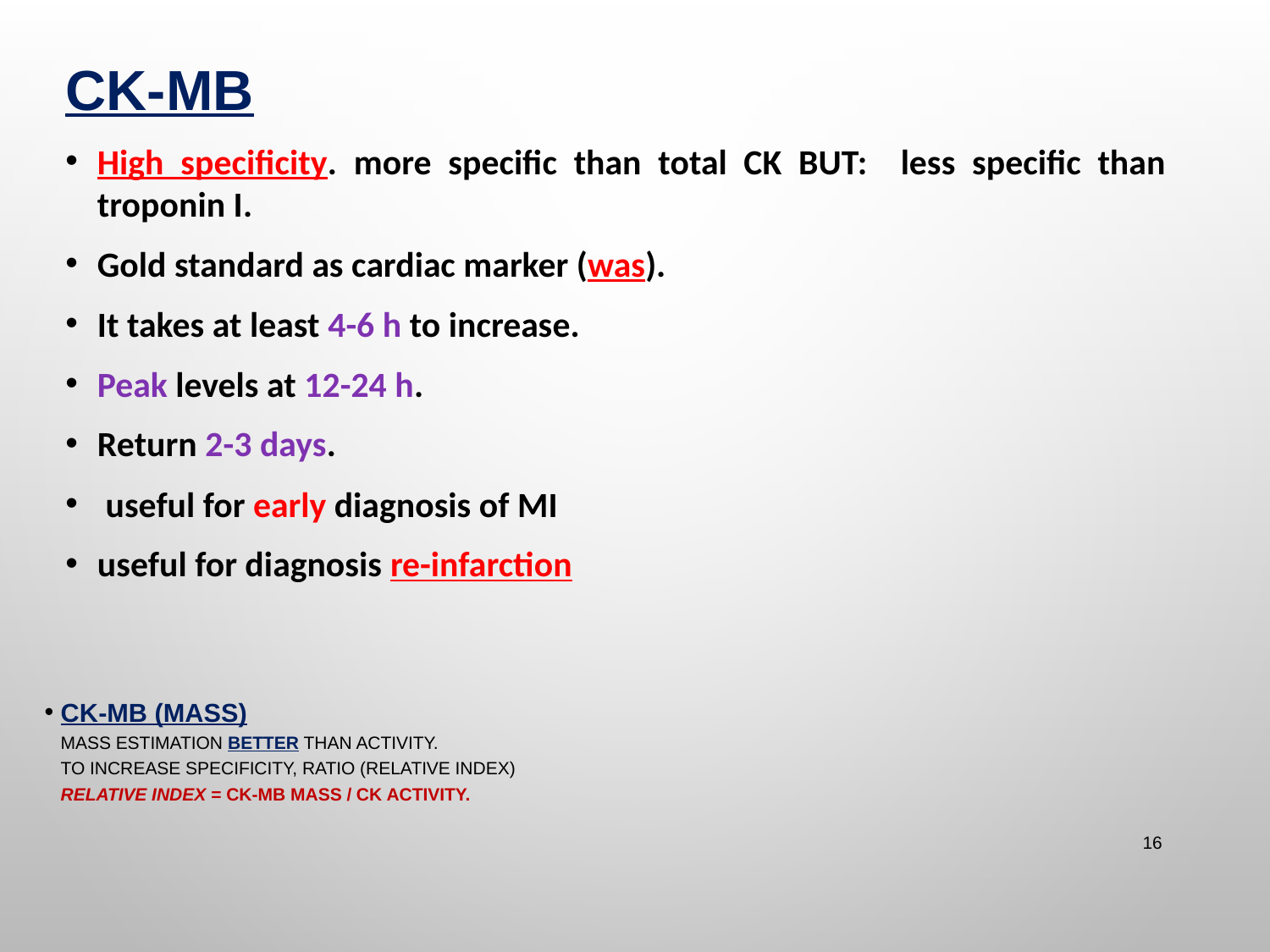

CK-MB
High specificity. more specific than total CK BUT:  less specific than troponin I.
Gold standard as cardiac marker (was).
It takes at least 4-6 h to increase.
Peak levels at 12-24 h.
Return 2-3 days.
 useful for early diagnosis of MI
useful for diagnosis re-infarction

# CK-MB (mass) Mass estimation better than activity. To increase specificity, ratio (relative index) Relative index = CK-MB mass / CK activity.
16